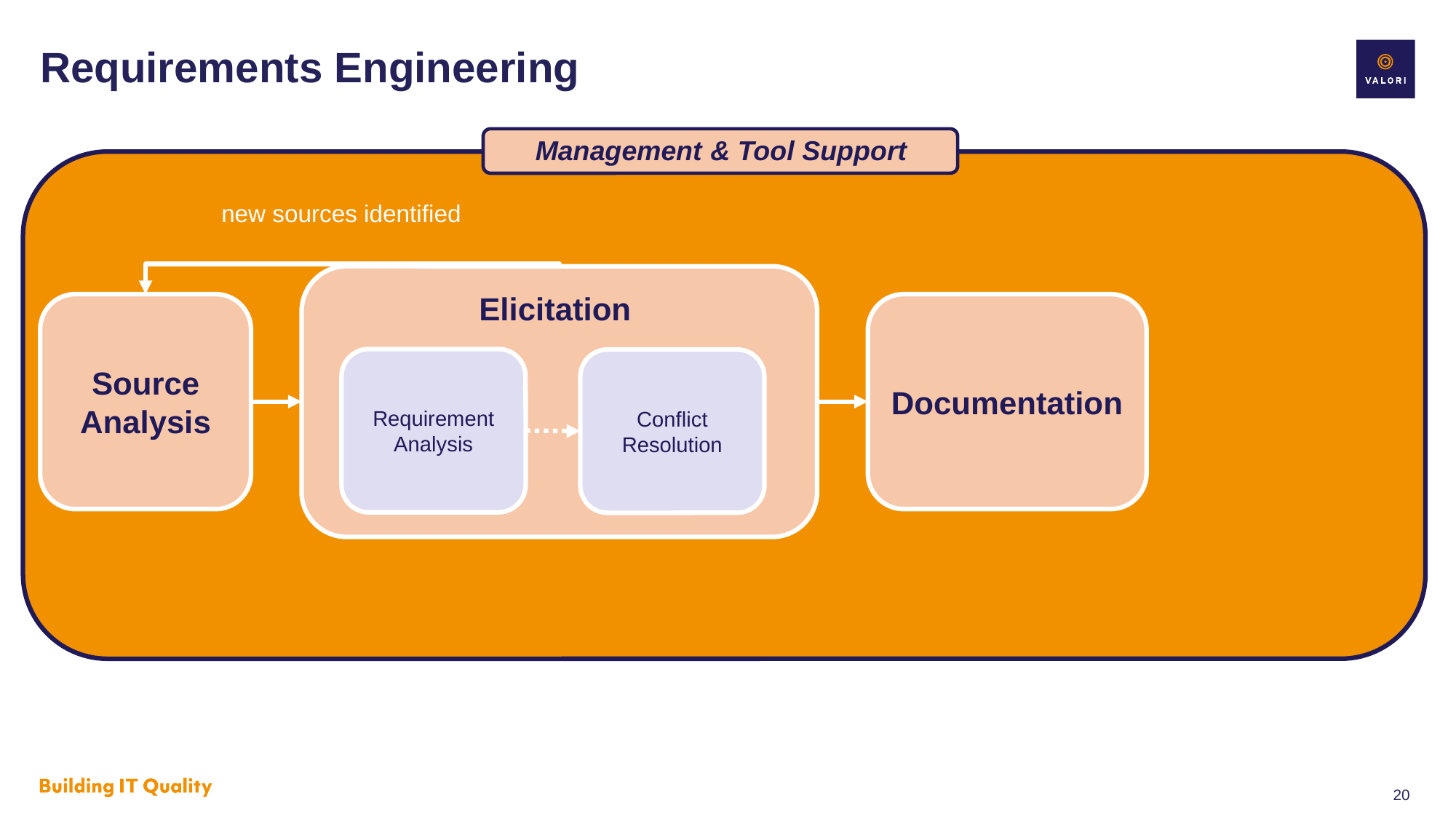

# Requirements Engineering
& Tool Support
Management

new sources identified

Elicitation
Source Analysis
Documentation

Requirement
Analysis
Conflict Resolution

20